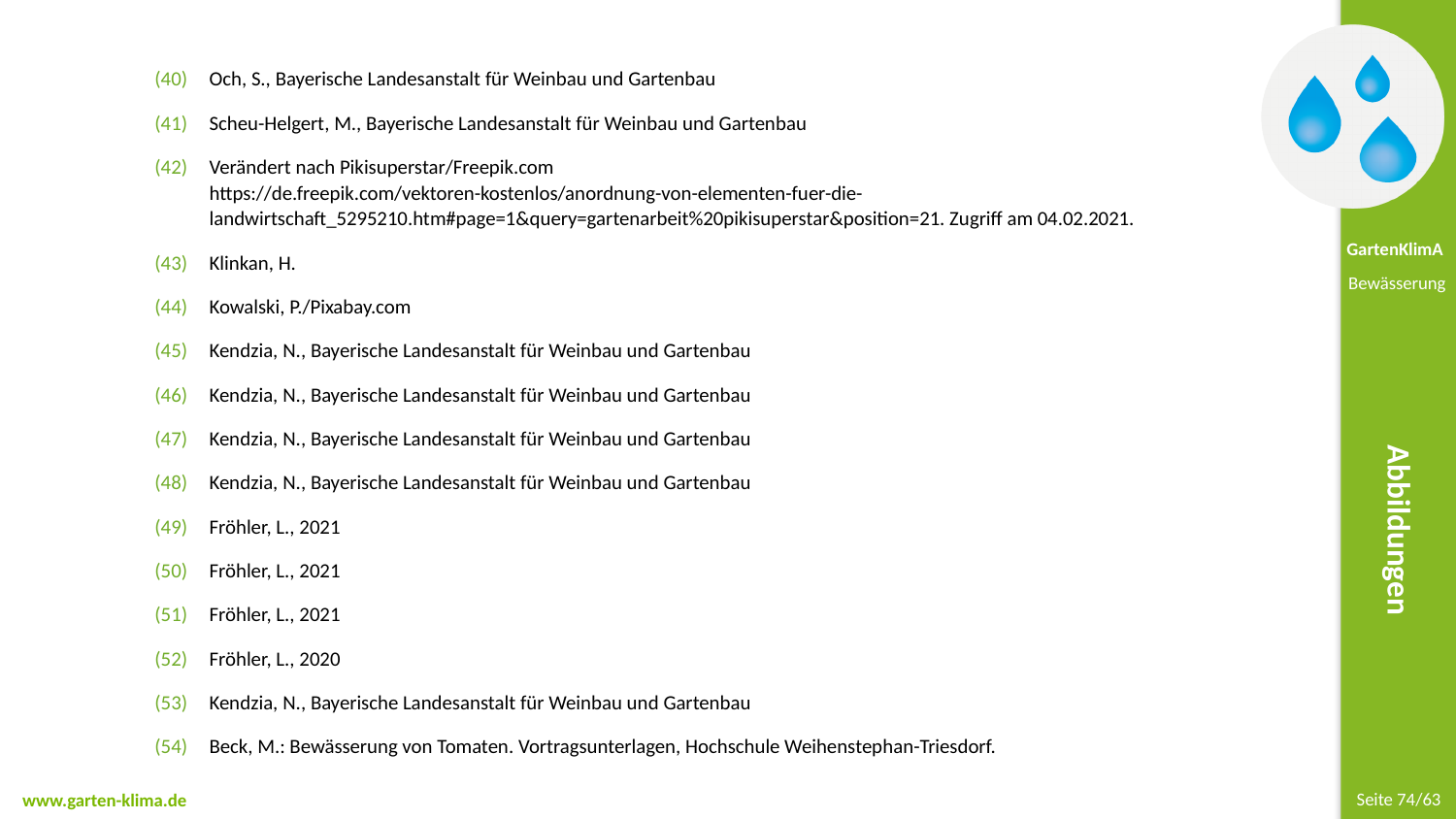

Och, S., Bayerische Landesanstalt für Weinbau und Gartenbau
Scheu-Helgert, M., Bayerische Landesanstalt für Weinbau und Gartenbau
Verändert nach Pikisuperstar/Freepik.com
https://de.freepik.com/vektoren-kostenlos/anordnung-von-elementen-fuer-die-landwirtschaft_5295210.htm#page=1&query=gartenarbeit%20pikisuperstar&position=21. Zugriff am 04.02.2021.
Klinkan, H.
Kowalski, P./Pixabay.com
Kendzia, N., Bayerische Landesanstalt für Weinbau und Gartenbau
Kendzia, N., Bayerische Landesanstalt für Weinbau und Gartenbau
Kendzia, N., Bayerische Landesanstalt für Weinbau und Gartenbau
Kendzia, N., Bayerische Landesanstalt für Weinbau und Gartenbau
Fröhler, L., 2021
Fröhler, L., 2021
Fröhler, L., 2021
Fröhler, L., 2020
Kendzia, N., Bayerische Landesanstalt für Weinbau und Gartenbau
Beck, M.: Bewässerung von Tomaten. Vortragsunterlagen, Hochschule Weihenstephan-Triesdorf.

Abbildungen